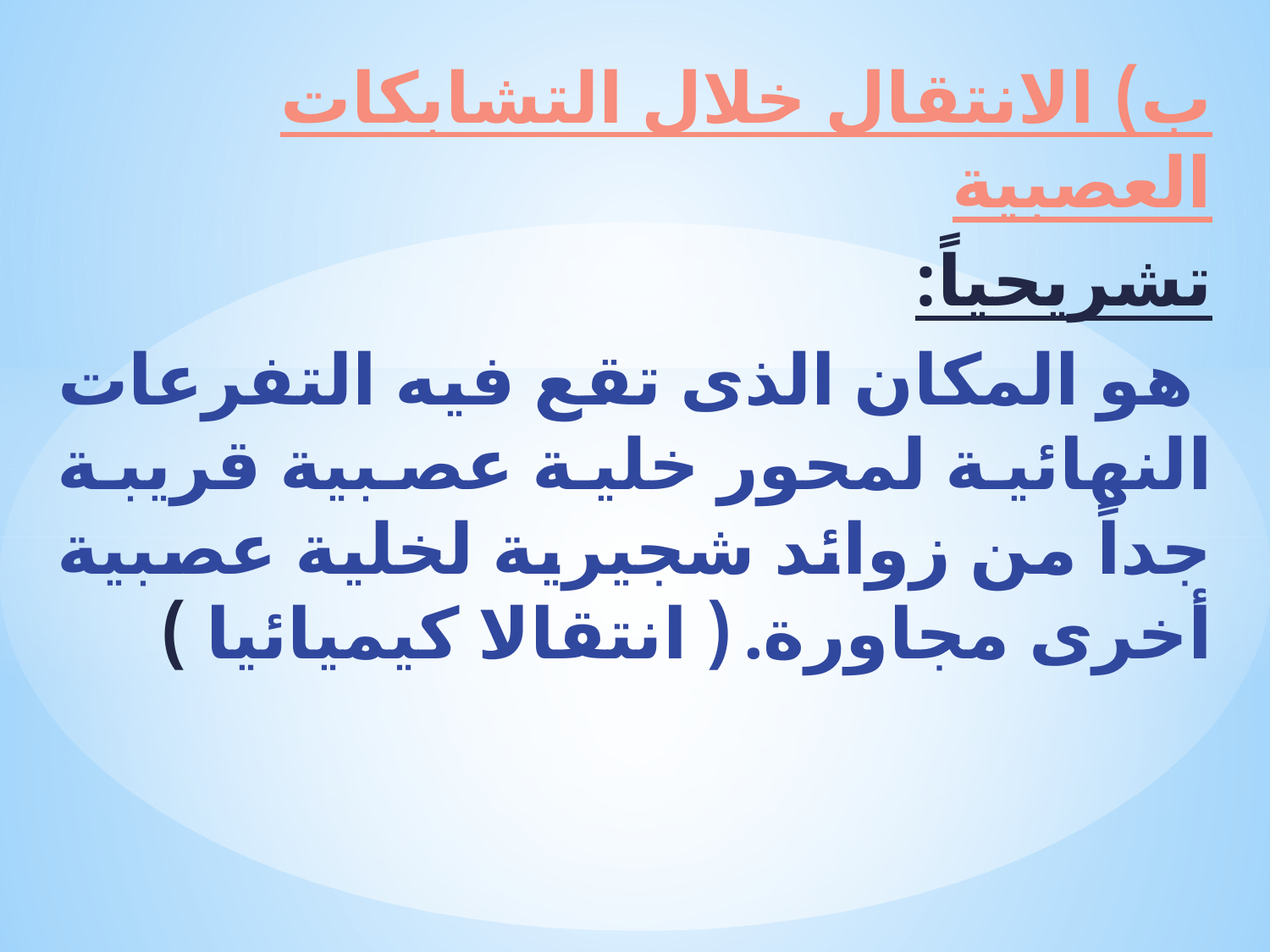

ب) الانتقال خلال التشابكات العصبية
تشريحياً:
 هو المكان الذى تقع فيه التفرعات النهائية لمحور خلية عصبية قريبة جداً من زوائد شجيرية لخلية عصبية أخرى مجاورة. ( انتقالا كيميائيا )